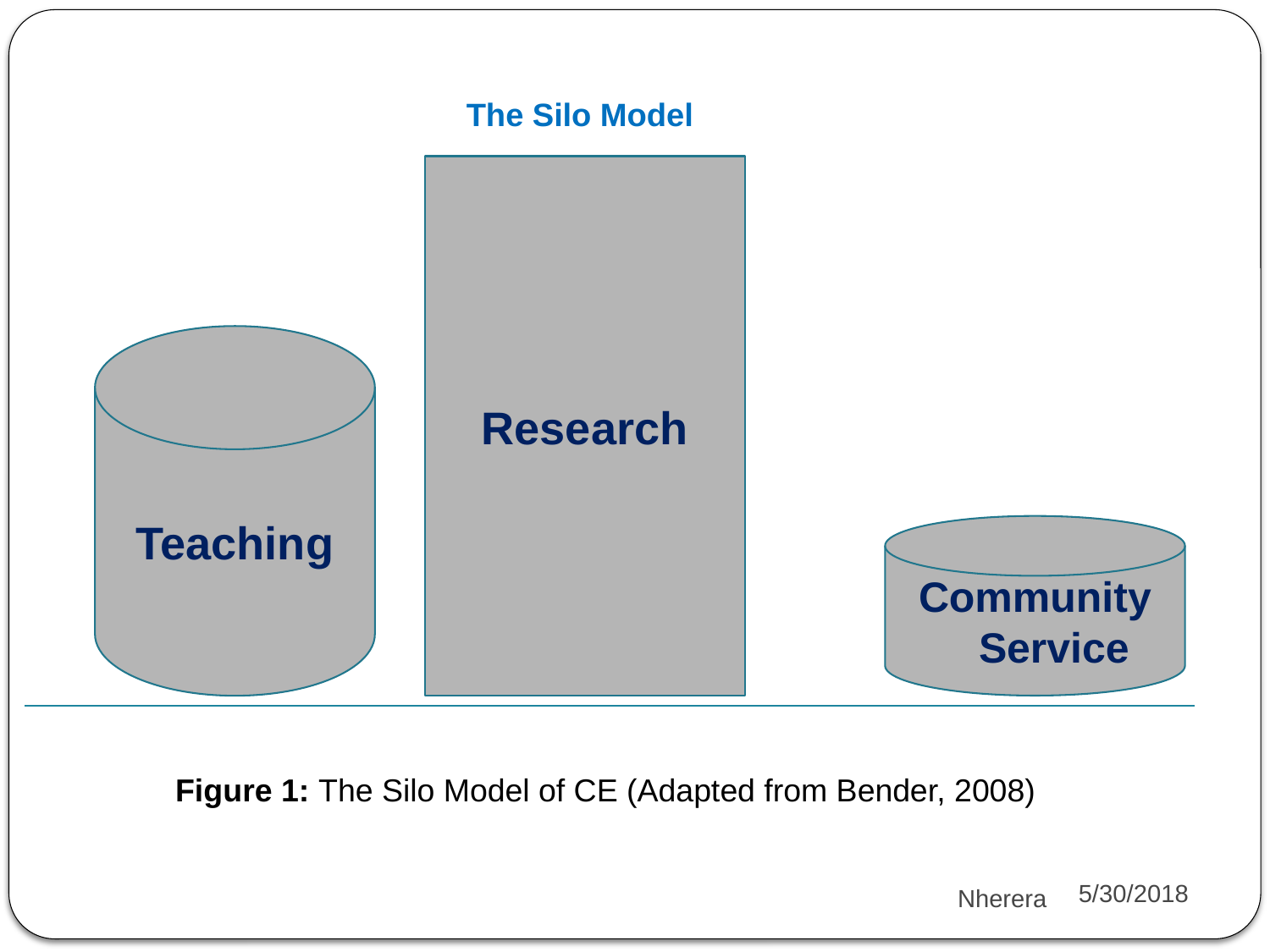

# The Silo Model
Research
Teaching
Community Service

Figure 1: The Silo Model of CE (Adapted from Bender, 2008)

5/30/2018
Nherera